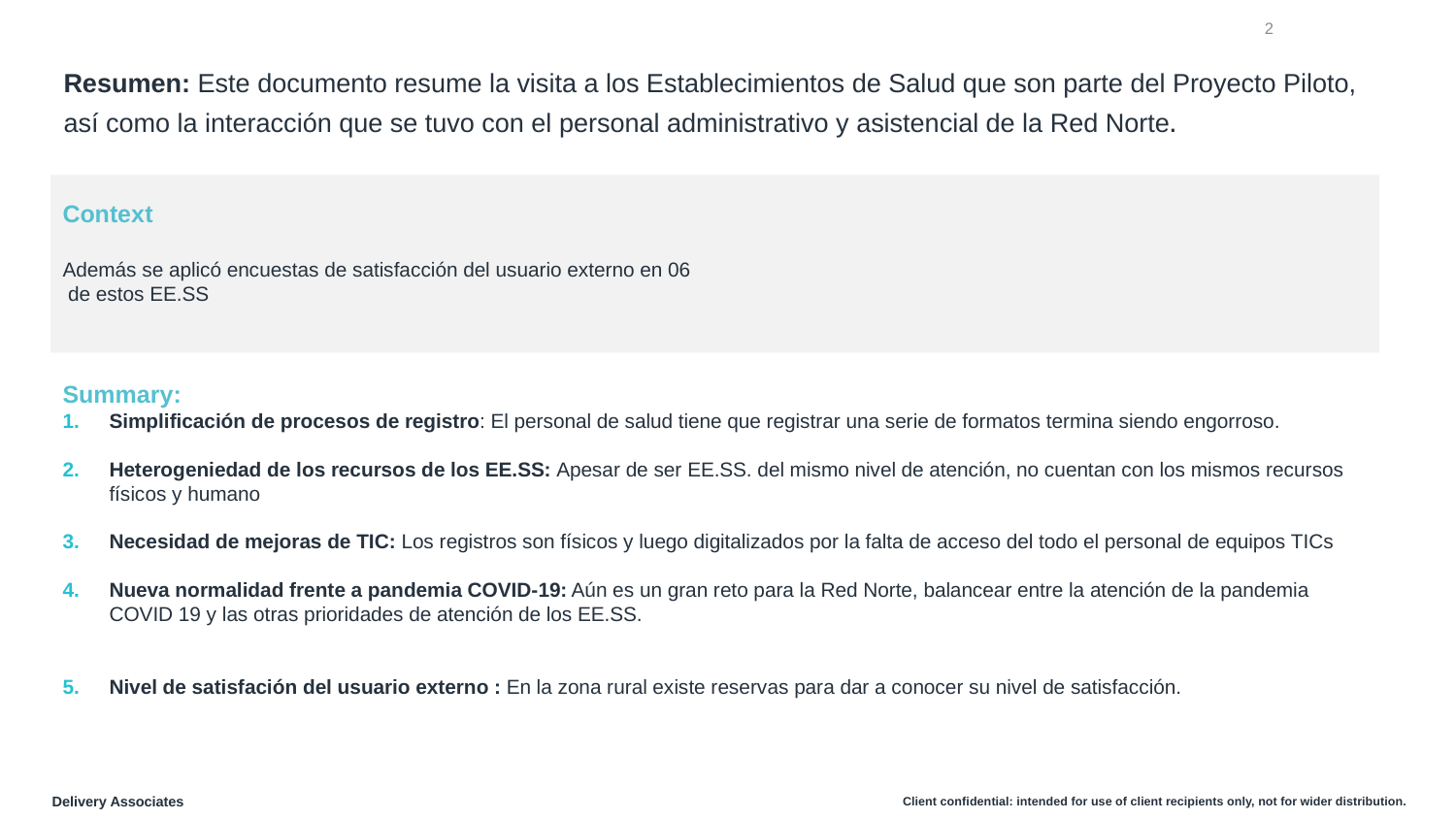

2
# Resumen: Este documento resume la visita a los Establecimientos de Salud que son parte del Proyecto Piloto, así como la interacción que se tuvo con el personal administrativo y asistencial de la Red Norte.
Context
Además se aplicó encuestas de satisfacción del usuario externo en 06
 de estos EE.SS

Summary:
Simplificación de procesos de registro: El personal de salud tiene que registrar una serie de formatos termina siendo engorroso.

Heterogeniedad de los recursos de los EE.SS: Apesar de ser EE.SS. del mismo nivel de atención, no cuentan con los mismos recursos físicos y humano

Necesidad de mejoras de TIC: Los registros son físicos y luego digitalizados por la falta de acceso del todo el personal de equipos TICs

Nueva normalidad frente a pandemia COVID-19: Aún es un gran reto para la Red Norte, balancear entre la atención de la pandemia COVID 19 y las otras prioridades de atención de los EE.SS.

Nivel de satisfación del usuario externo : En la zona rural existe reservas para dar a conocer su nivel de satisfacción.